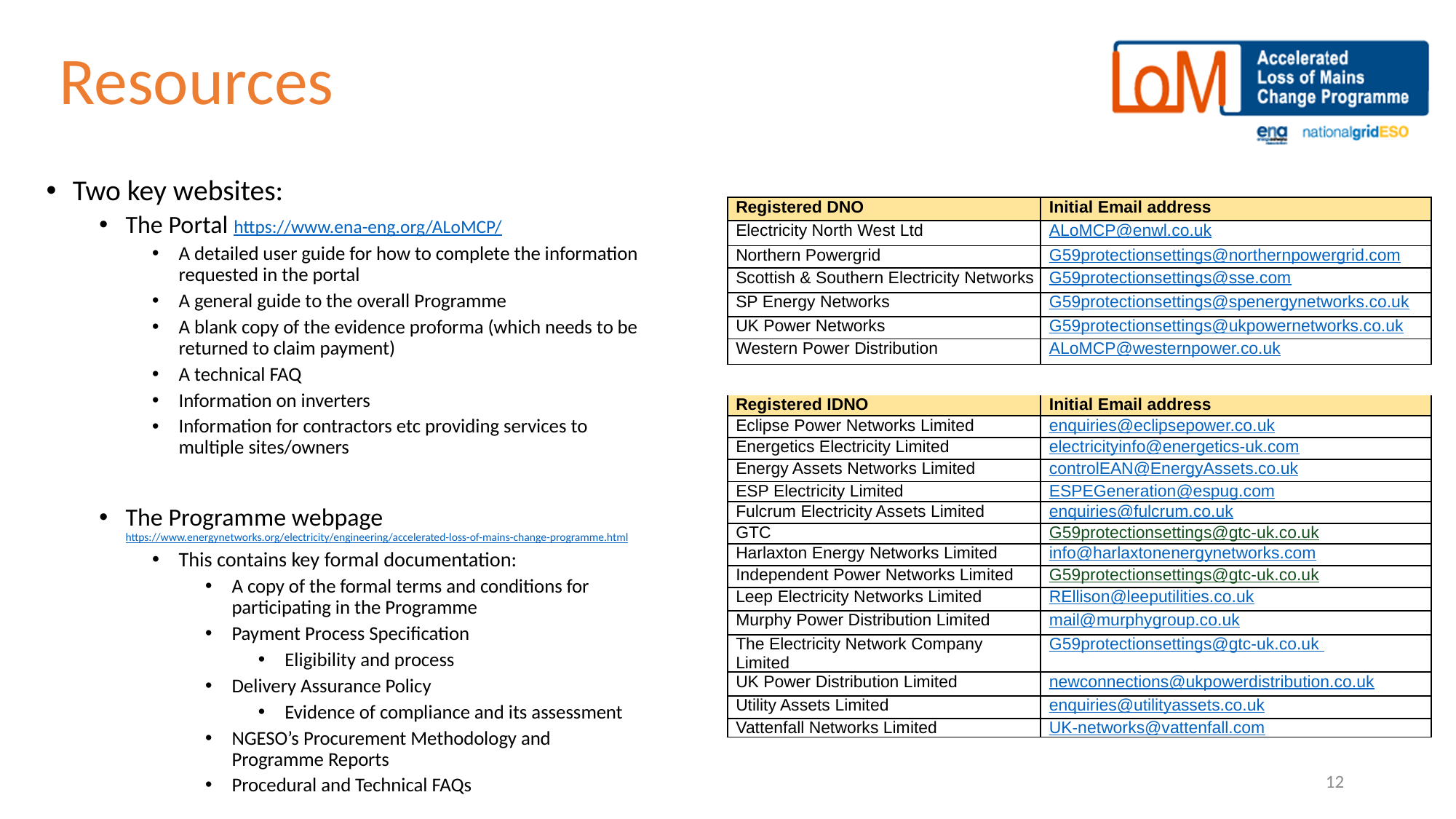

# Resources
Two key websites:
The Portal https://www.ena-eng.org/ALoMCP/
A detailed user guide for how to complete the information requested in the portal
A general guide to the overall Programme
A blank copy of the evidence proforma (which needs to be returned to claim payment)
A technical FAQ
Information on inverters
Information for contractors etc providing services to multiple sites/owners

The Programme webpage https://www.energynetworks.org/electricity/engineering/accelerated-loss-of-mains-change-programme.html
This contains key formal documentation:
A copy of the formal terms and conditions for participating in the Programme
Payment Process Specification
Eligibility and process
Delivery Assurance Policy
Evidence of compliance and its assessment
NGESO’s Procurement Methodology and Programme Reports
Procedural and Technical FAQs

| Registered DNO | Initial Email address |
| --- | --- |
| Electricity North West Ltd | ALoMCP@enwl.co.uk |
| Northern Powergrid | G59protectionsettings@northernpowergrid.com |
| Scottish & Southern Electricity Networks | G59protectionsettings@sse.com |
| SP Energy Networks | G59protectionsettings@spenergynetworks.co.uk |
| UK Power Networks | G59protectionsettings@ukpowernetworks.co.uk |
| Western Power Distribution | ALoMCP@westernpower.co.uk |
| Registered IDNO | Initial Email address |
| --- | --- |
| Eclipse Power Networks Limited | enquiries@eclipsepower.co.uk |
| Energetics Electricity Limited | electricityinfo@energetics-uk.com |
| Energy Assets Networks Limited | controlEAN@EnergyAssets.co.uk |
| ESP Electricity Limited | ESPEGeneration@espug.com |
| Fulcrum Electricity Assets Limited | enquiries@fulcrum.co.uk |
| GTC | G59protectionsettings@gtc-uk.co.uk |
| Harlaxton Energy Networks Limited | info@harlaxtonenergynetworks.com |
| Independent Power Networks Limited | G59protectionsettings@gtc-uk.co.uk |
| Leep Electricity Networks Limited | REllison@leeputilities.co.uk |
| Murphy Power Distribution Limited | mail@murphygroup.co.uk |
| The Electricity Network Company Limited | G59protectionsettings@gtc-uk.co.uk |
| UK Power Distribution Limited | newconnections@ukpowerdistribution.co.uk |
| Utility Assets Limited | enquiries@utilityassets.co.uk |
| Vattenfall Networks Limited | UK-networks@vattenfall.com |
12